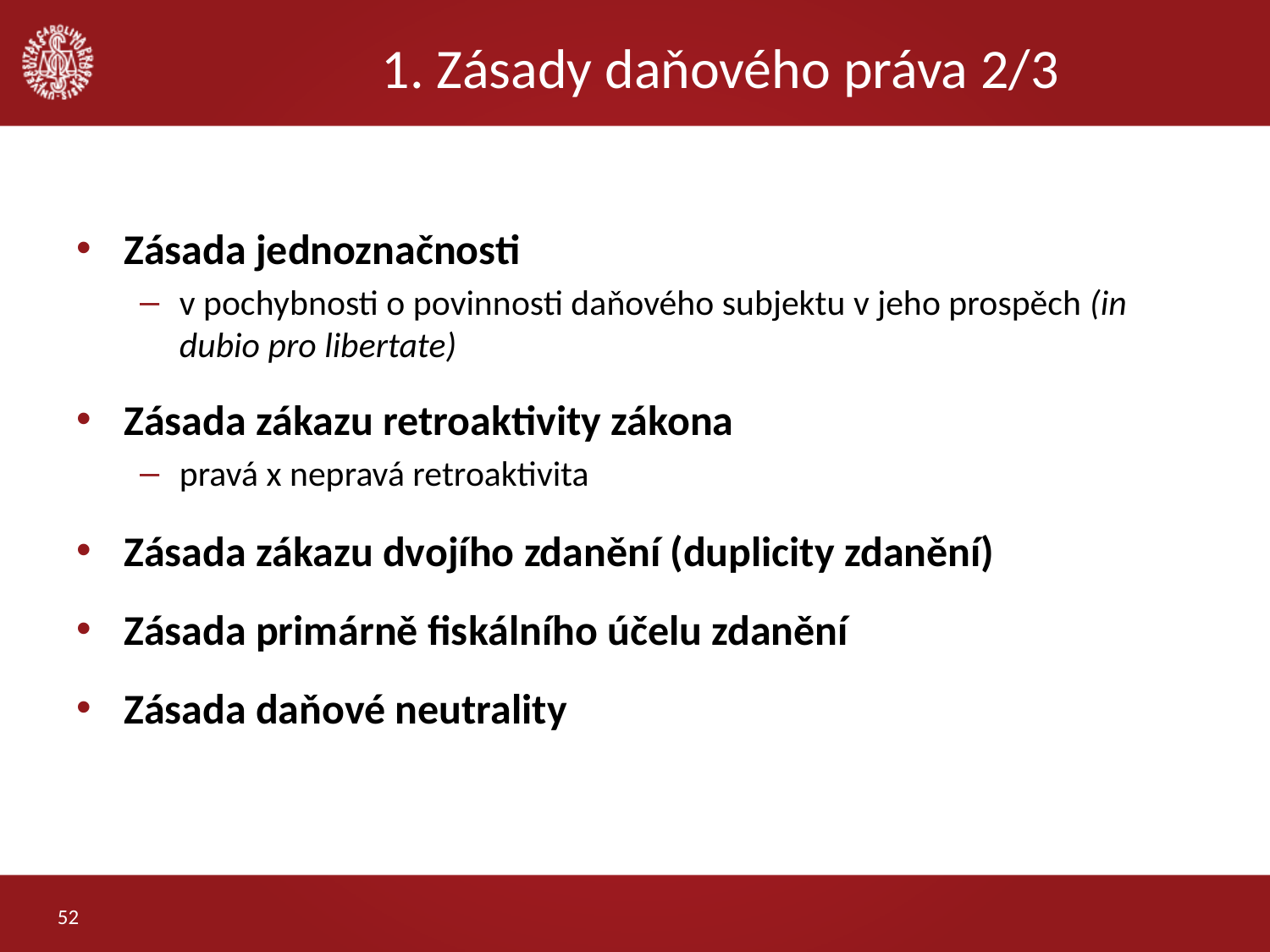

# 1. Zásady daňového práva 2/3
Zásada jednoznačnosti
v pochybnosti o povinnosti daňového subjektu v jeho prospěch (in dubio pro libertate)

Zásada zákazu retroaktivity zákona
pravá x nepravá retroaktivita

Zásada zákazu dvojího zdanění (duplicity zdanění)

Zásada primárně fiskálního účelu zdanění

Zásada daňové neutrality
52